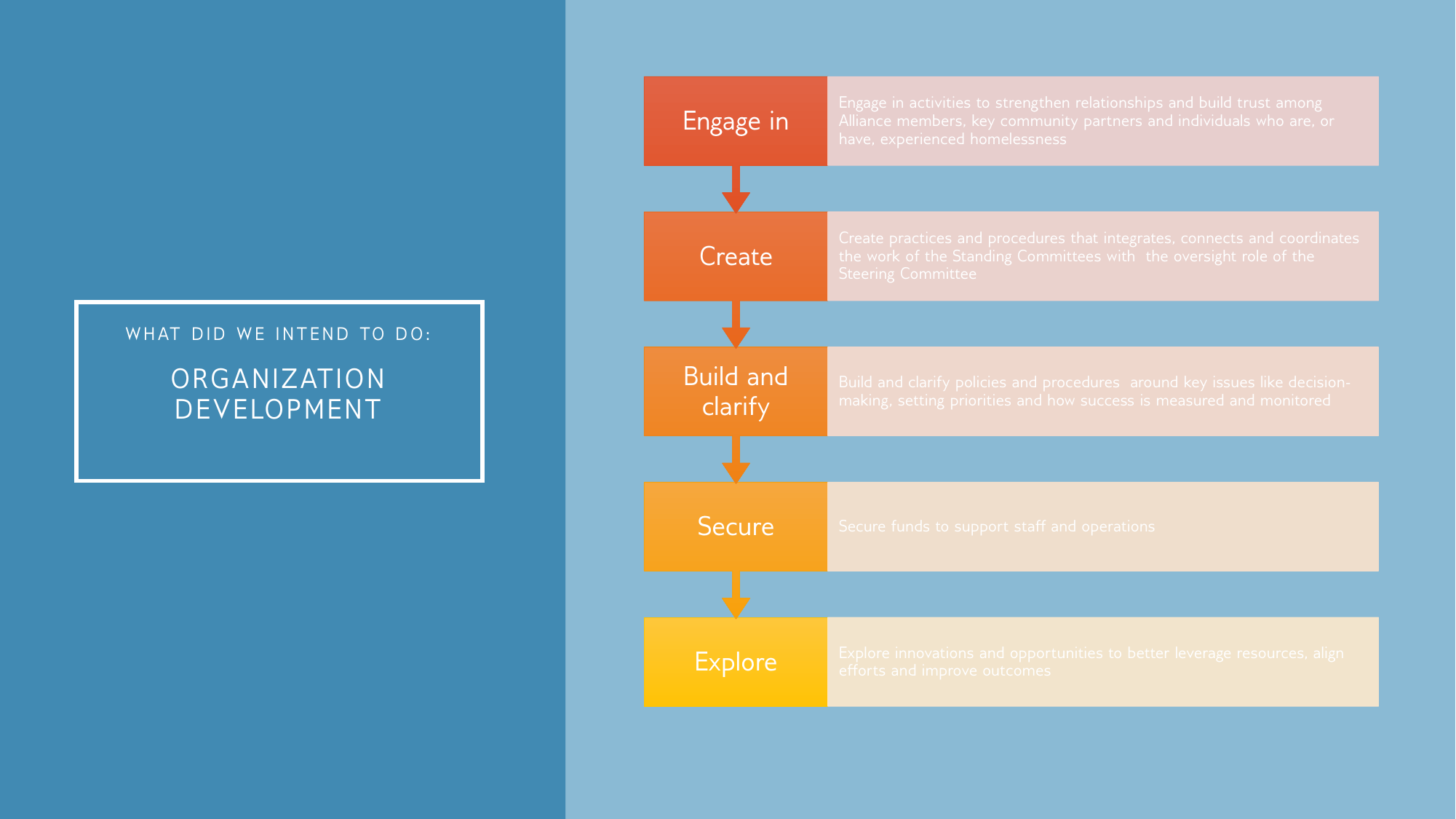

Explore
Explore innovations and opportunities to better leverage resources, align efforts and improve outcomes
Secure
Secure funds to support staff and operations
Build and clarify
Build and clarify policies and procedures  around key issues like decision-making, setting priorities and how success is measured and monitored
Create
Create practices and procedures that integrates, connects and coordinates the work of the Standing Committees with  the oversight role of the Steering Committee
Engage in
Engage in activities to strengthen relationships and build trust among Alliance members, key community partners and individuals who are, or have, experienced homelessness
# What Did We Intend to do: Organization Development